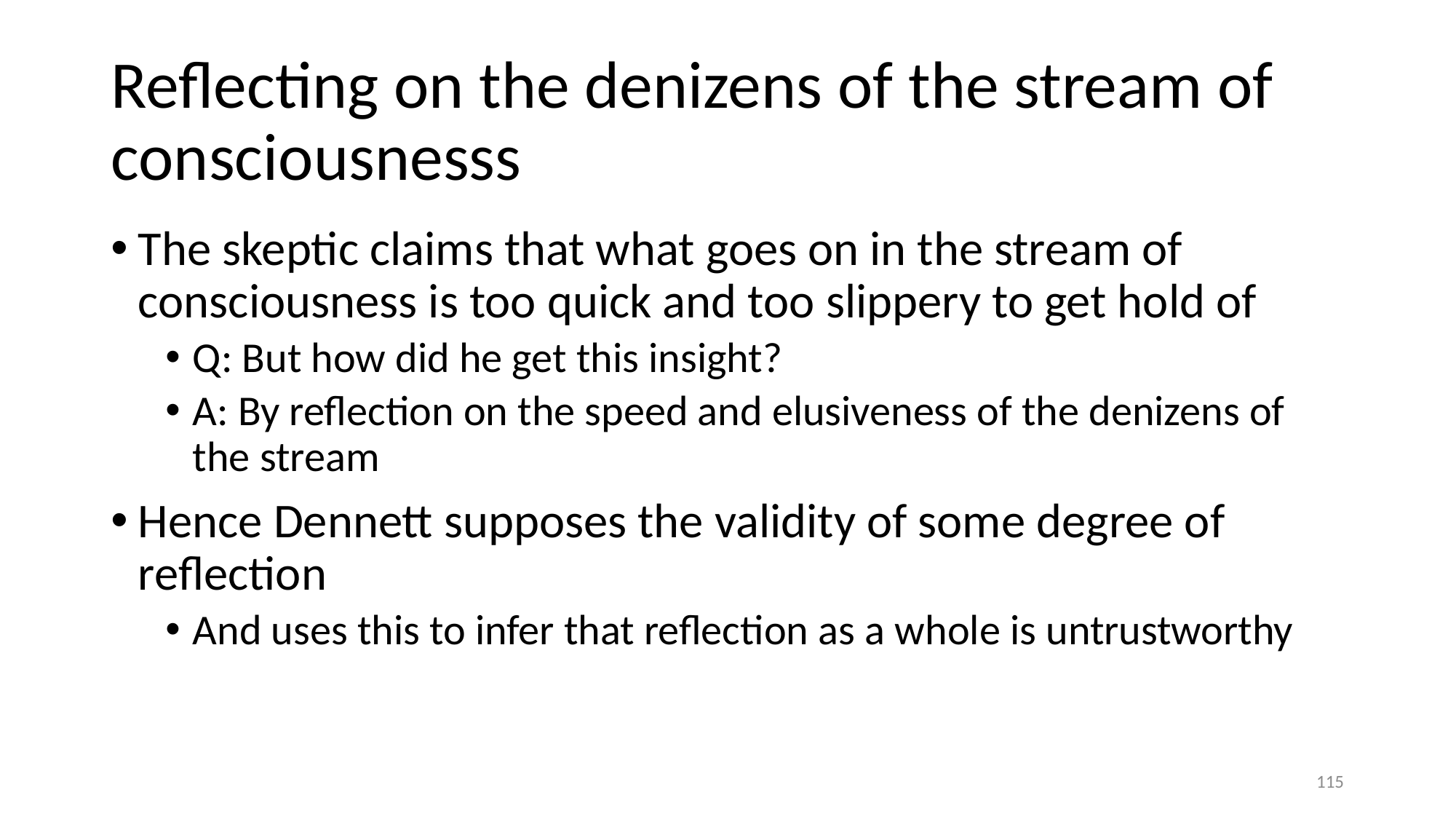

# Reflecting on the denizens of the stream of consciousnesss
The skeptic claims that what goes on in the stream of consciousness is too quick and too slippery to get hold of
Q: But how did he get this insight?
A: By reflection on the speed and elusiveness of the denizens of the stream
Hence Dennett supposes the validity of some degree of reflection
And uses this to infer that reflection as a whole is untrustworthy
115